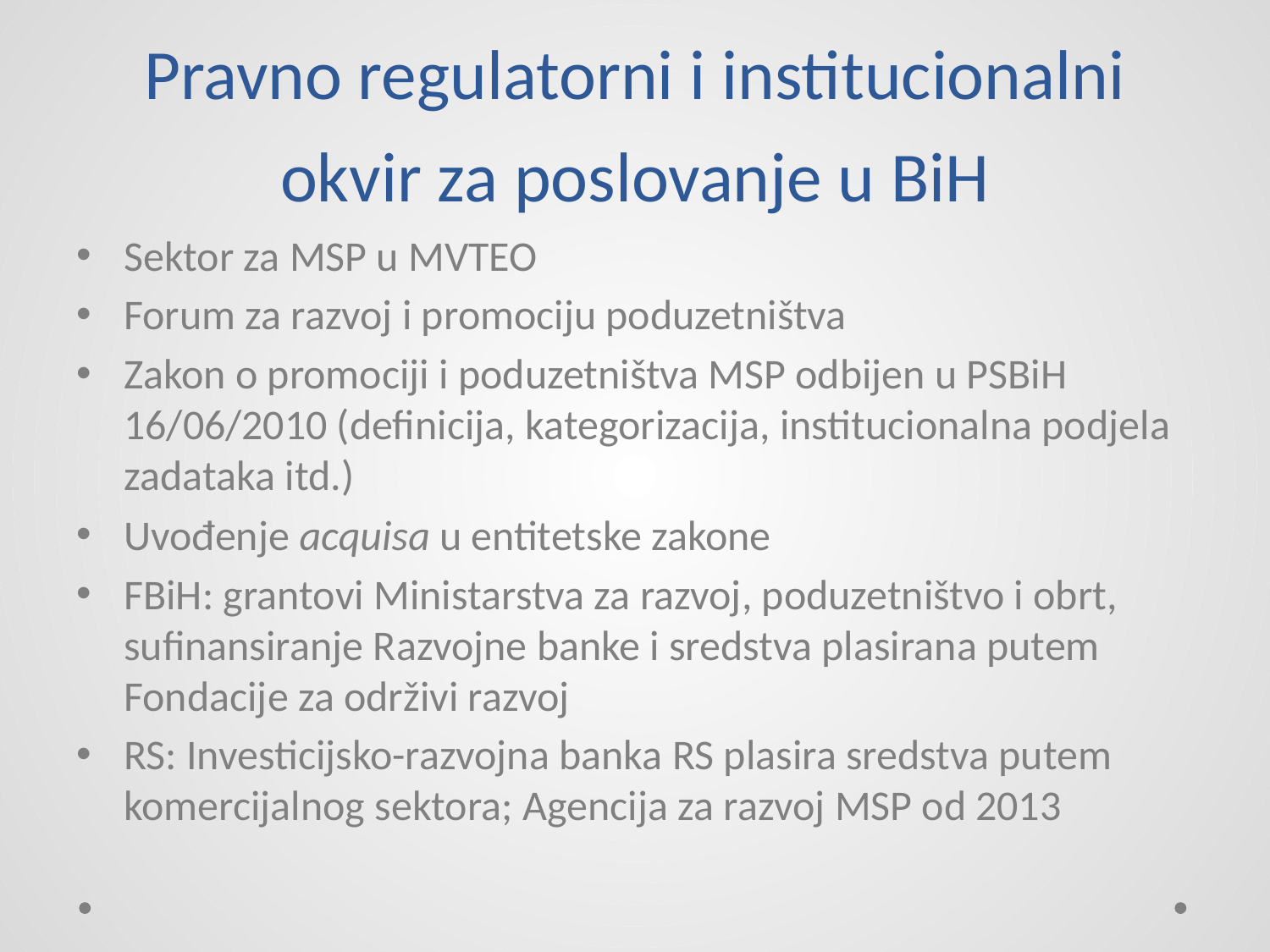

# Pravno regulatorni i institucionalni okvir za poslovanje u BiH
Sektor za MSP u MVTEO
Forum za razvoj i promociju poduzetništva
Zakon o promociji i poduzetništva MSP odbijen u PSBiH 16/06/2010 (definicija, kategorizacija, institucionalna podjela zadataka itd.)
Uvođenje acquisa u entitetske zakone
FBiH: grantovi Ministarstva za razvoj, poduzetništvo i obrt, sufinansiranje Razvojne banke i sredstva plasirana putem Fondacije za održivi razvoj
RS: Investicijsko-razvojna banka RS plasira sredstva putem komercijalnog sektora; Agencija za razvoj MSP od 2013